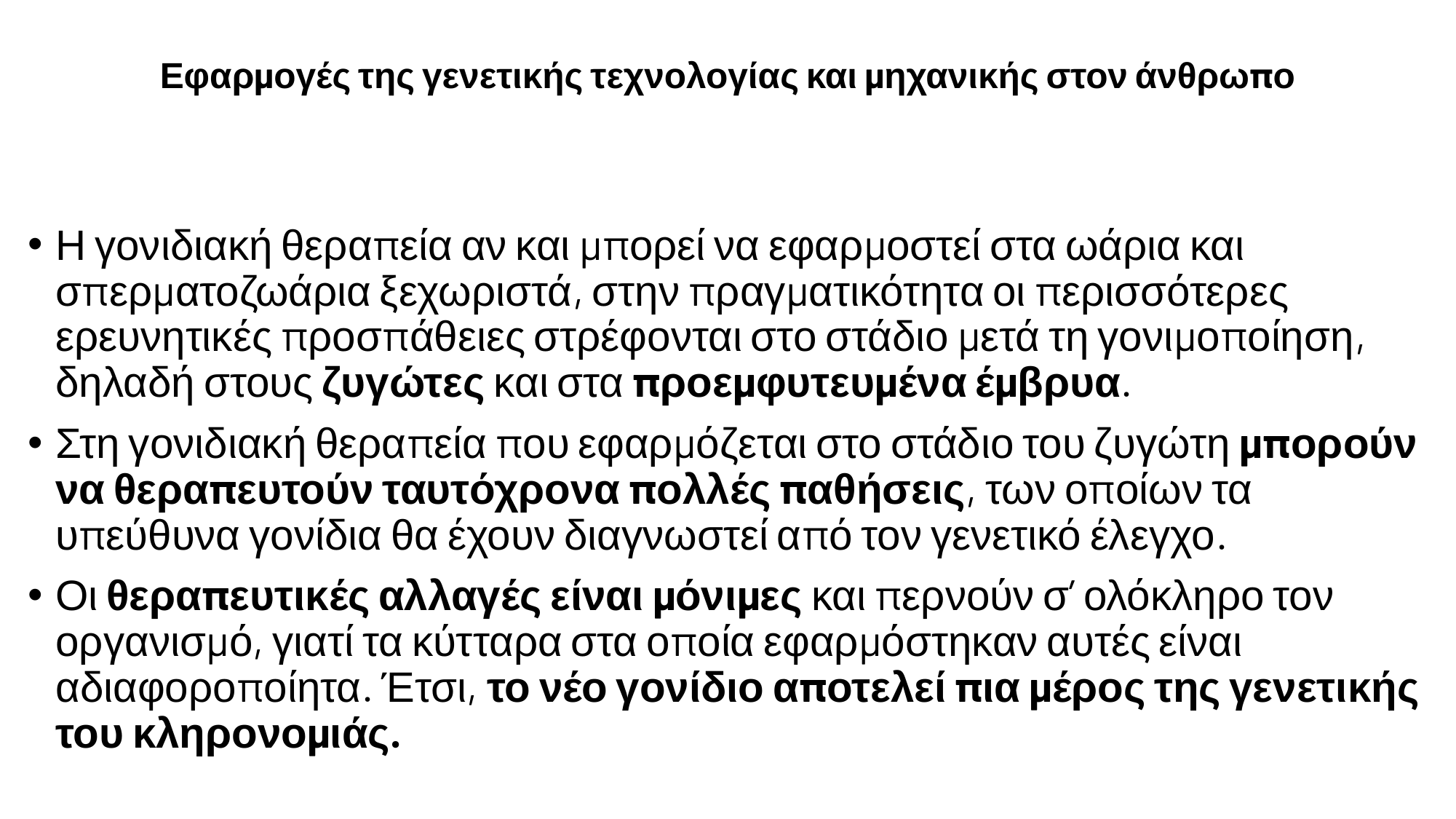

# Εφαρμογές της γενετικής τεχνολογίας και μηχανικής στον άνθρωπο
Η γονιδιακή θεραπεία αν και μπορεί να εφαρμοστεί στα ωάρια και σπερματοζωάρια ξεχωριστά, στην πραγματικότητα οι περισσότερες ερευνητικές προσπάθειες στρέφονται στο στάδιο μετά τη γονιμοποίηση, δηλαδή στους ζυγώτες και στα προεμφυτευμένα έμβρυα.
Στη γονιδιακή θεραπεία που εφαρμόζεται στο στάδιο του ζυγώτη μπορούν να θεραπευτούν ταυτόχρονα πολλές παθήσεις, των οποίων τα υπεύθυνα γονίδια θα έχουν διαγνωστεί από τον γενετικό έλεγχο.
Οι θεραπευτικές αλλαγές είναι μόνιμες και περνούν σ’ ολόκληρο τον οργανισμό, γιατί τα κύτταρα στα οποία εφαρμόστηκαν αυτές είναι αδιαφοροποίητα. Έτσι, το νέο γονίδιο αποτελεί πια μέρος της γενετικής του κληρονομιάς.